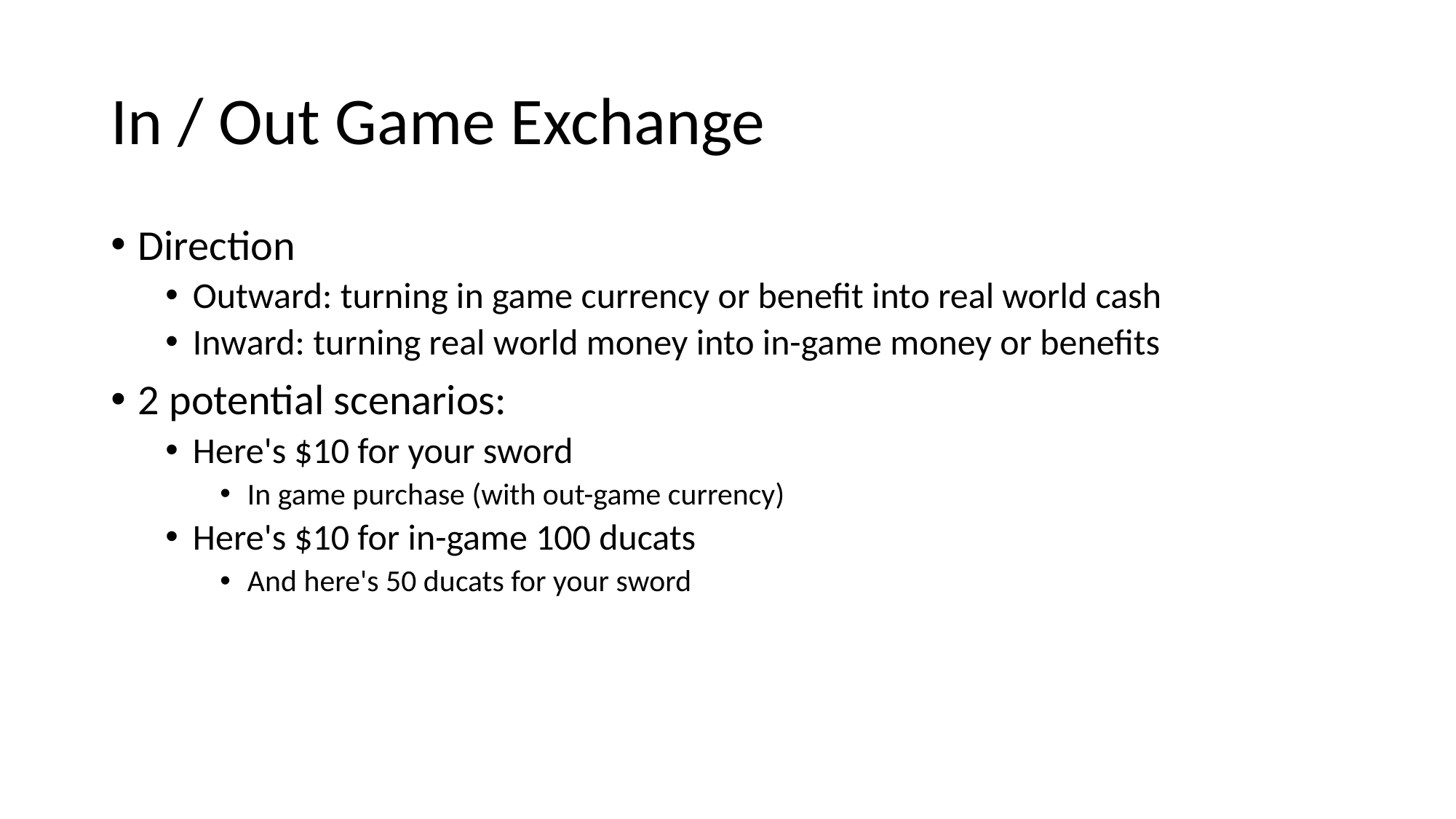

# In / Out Game Exchange
Direction
Outward: turning in game currency or benefit into real world cash
Inward: turning real world money into in-game money or benefits
2 potential scenarios:
Here's $10 for your sword
In game purchase (with out-game currency)
Here's $10 for in-game 100 ducats
And here's 50 ducats for your sword